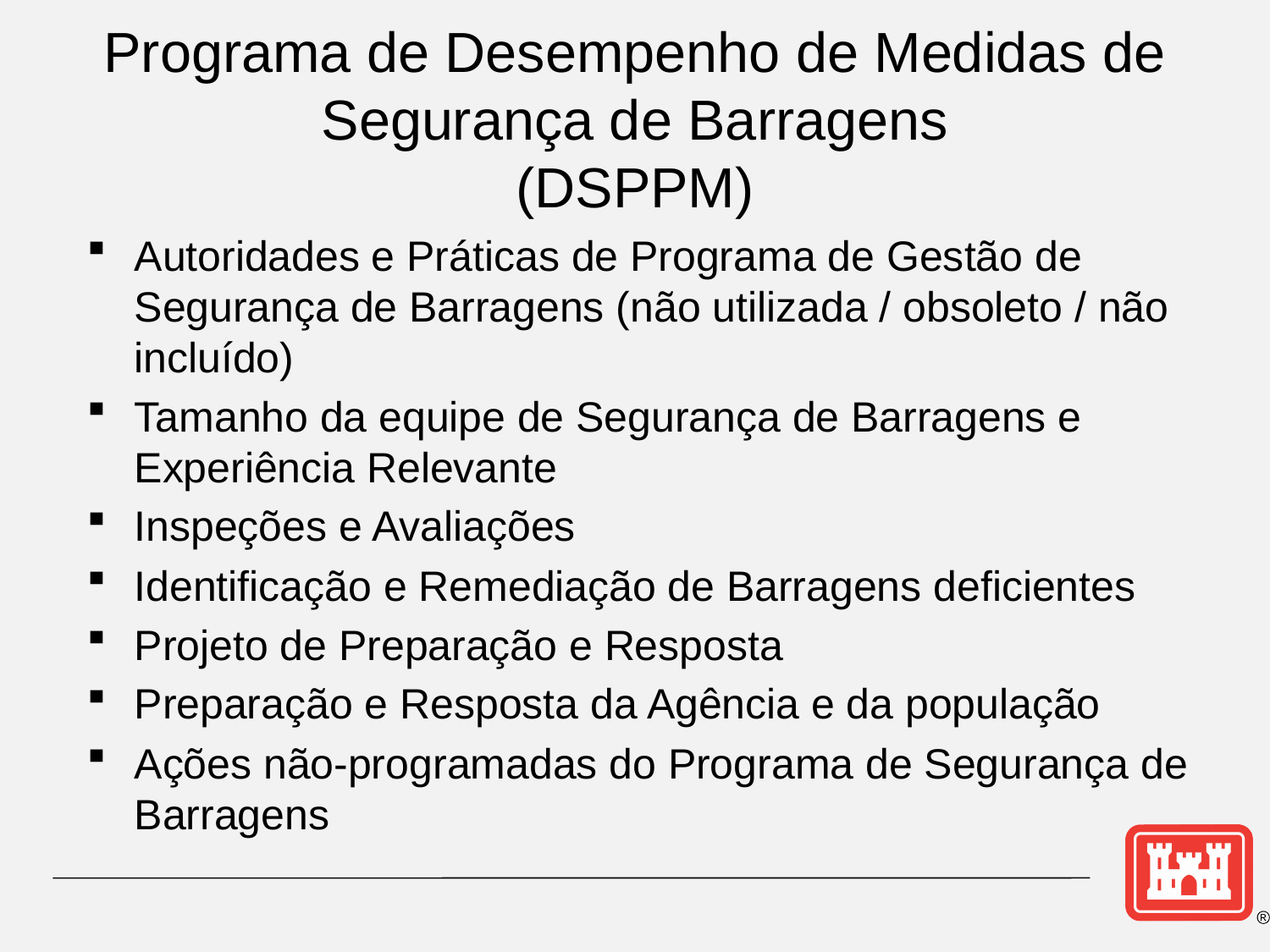

# Programa de Desempenho de Medidas de Segurança de Barragens (DSPPM)
Autoridades e Práticas de Programa de Gestão de Segurança de Barragens (não utilizada / obsoleto / não incluído)
Tamanho da equipe de Segurança de Barragens e Experiência Relevante
Inspeções e Avaliações
Identificação e Remediação de Barragens deficientes
Projeto de Preparação e Resposta
Preparação e Resposta da Agência e da população
Ações não-programadas do Programa de Segurança de Barragens